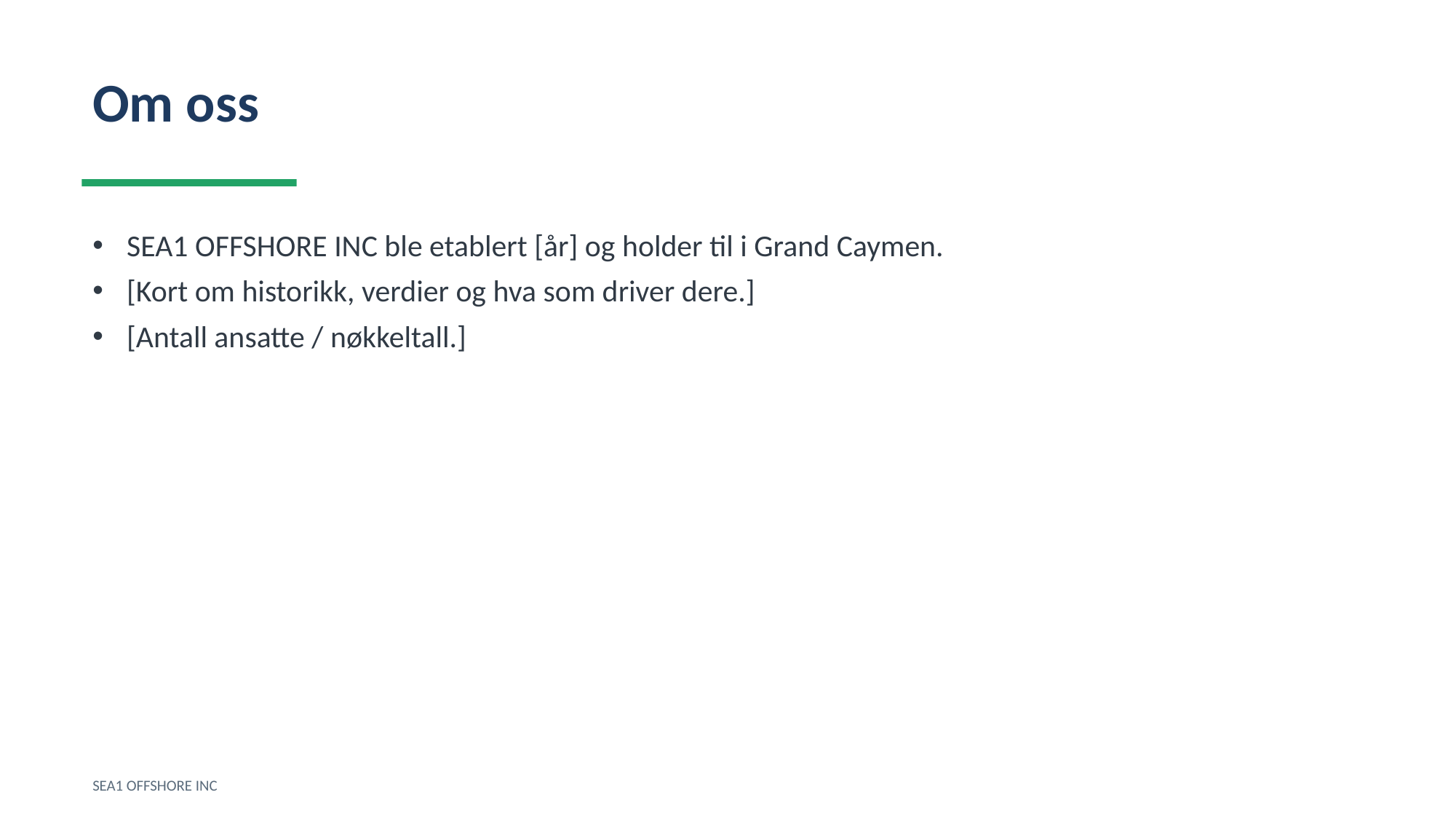

Om oss

SEA1 OFFSHORE INC ble etablert [år] og holder til i Grand Caymen.
[Kort om historikk, verdier og hva som driver dere.]
[Antall ansatte / nøkkeltall.]
SEA1 OFFSHORE INC